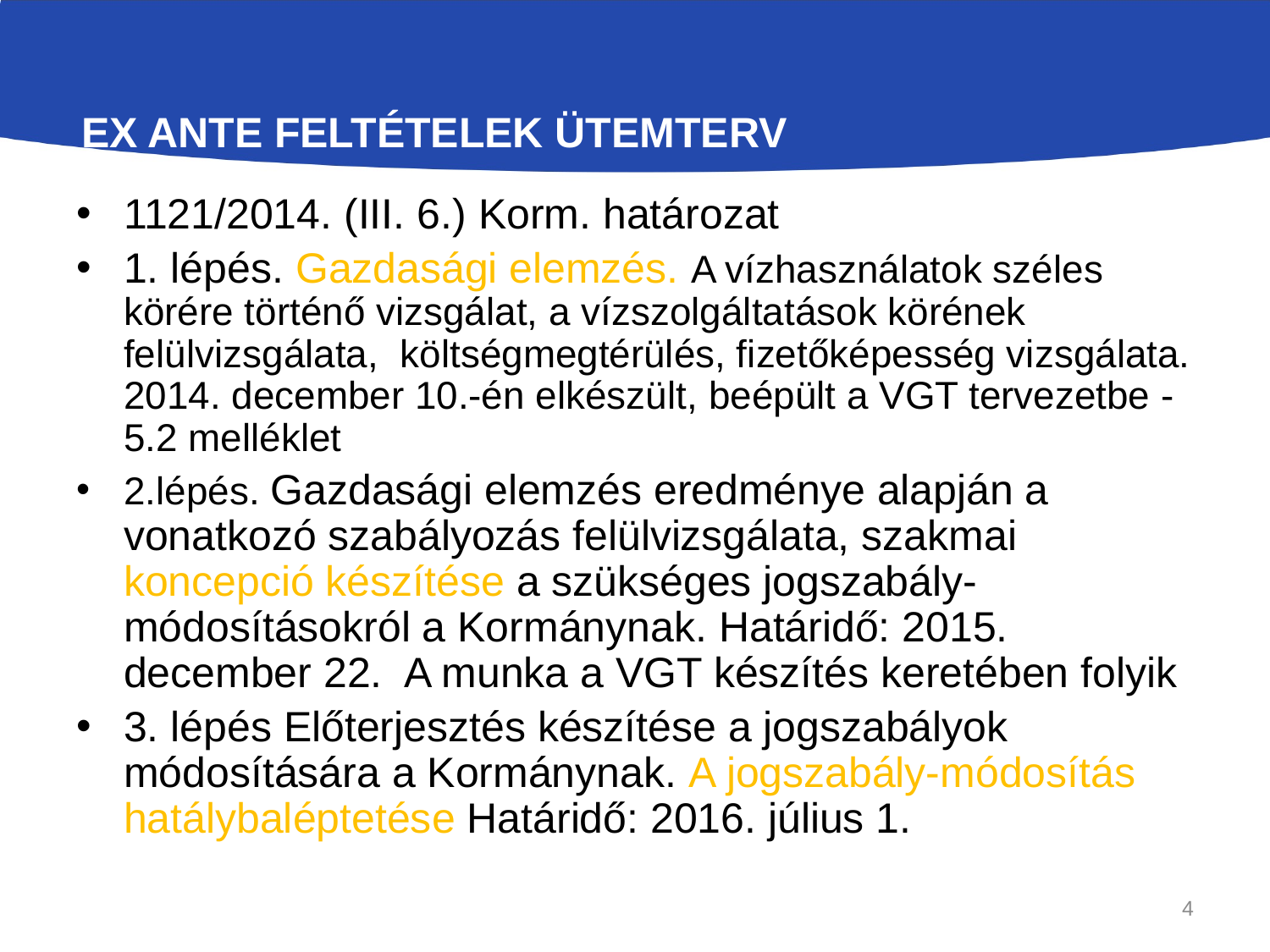

# Ex ante feltételek ütemterv
1121/2014. (III. 6.) Korm. határozat
1. lépés. Gazdasági elemzés. A vízhasználatok széles körére történő vizsgálat, a vízszolgáltatások körének felülvizsgálata,  költségmegtérülés, fizetőképesség vizsgálata. 2014. december 10.-én elkészült, beépült a VGT tervezetbe - 5.2 melléklet
2.lépés. Gazdasági elemzés eredménye alapján a vonatkozó szabályozás felülvizsgálata, szakmai koncepció készítése a szükséges jogszabály-módosításokról a Kormánynak. Határidő: 2015. december 22.  A munka a VGT készítés keretében folyik
3. lépés Előterjesztés készítése a jogszabályok módosítására a Kormánynak. A jogszabály-módosítás hatálybaléptetése Határidő: 2016. július 1.

4